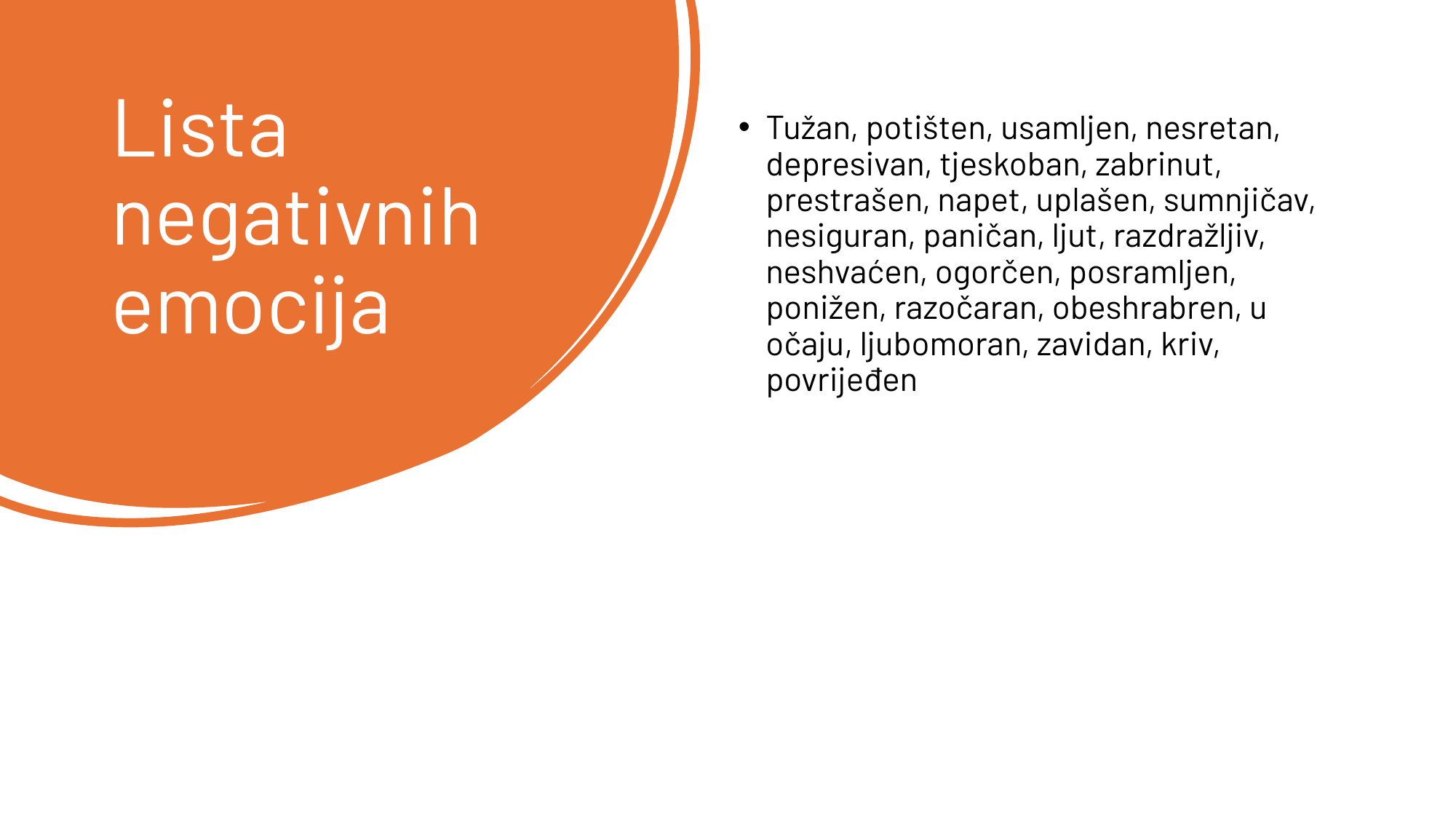

# Lista negativnih emocija
Tužan, potišten, usamljen, nesretan, depresivan, tjeskoban, zabrinut, prestrašen, napet, uplašen, sumnjičav, nesiguran, paničan, ljut, razdražljiv, neshvaćen, ogorčen, posramljen, ponižen, razočaran, obeshrabren, u očaju, ljubomoran, zavidan, kriv, povrijeđen